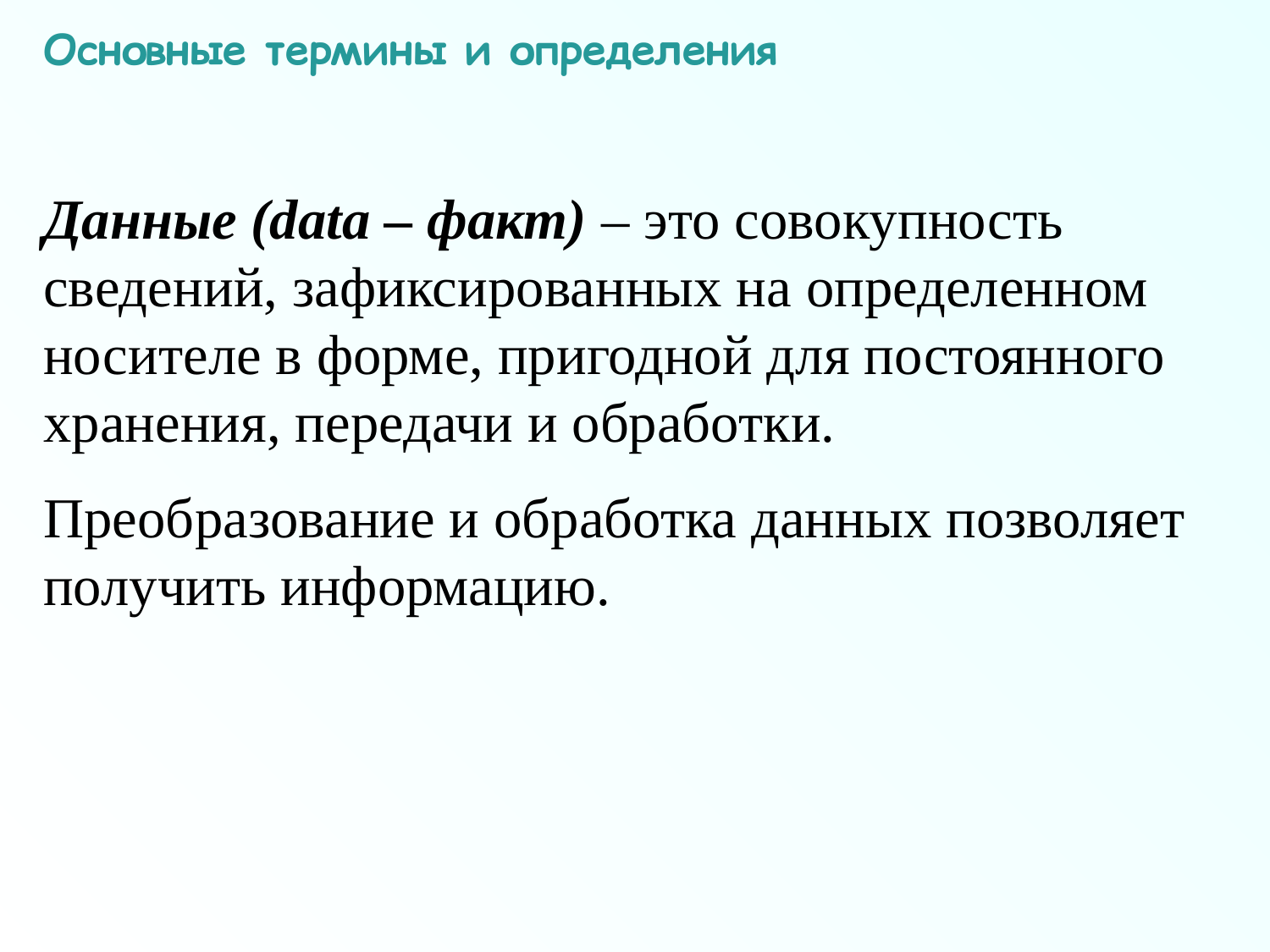

Основные термины и определения
Данные (data – факт) – это совокупность сведений, зафиксированных на определенном носителе в форме, пригодной для постоянного хранения, передачи и обработки.
Преобразование и обработка данных позволяет получить информацию.